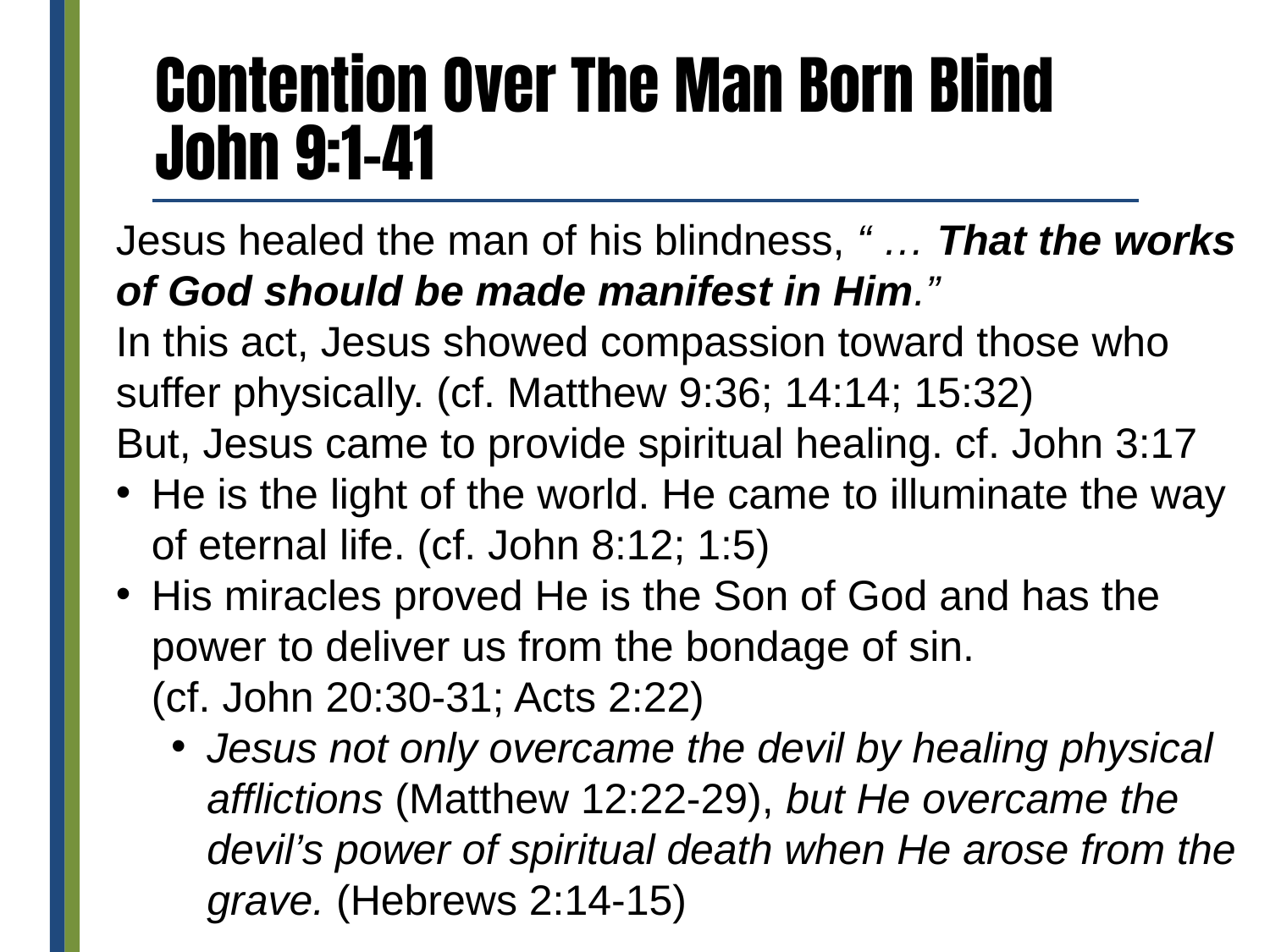

# Contention Over The Man Born Blind John 9:1-41
Jesus healed the man of his blindness, “ … That the works of God should be made manifest in Him.”
In this act, Jesus showed compassion toward those who suffer physically. (cf. Matthew 9:36; 14:14; 15:32)
But, Jesus came to provide spiritual healing. cf. John 3:17
He is the light of the world. He came to illuminate the way of eternal life. (cf. John 8:12; 1:5)
His miracles proved He is the Son of God and has the power to deliver us from the bondage of sin.
(cf. John 20:30-31; Acts 2:22)
Jesus not only overcame the devil by healing physical afflictions (Matthew 12:22-29), but He overcame the devil’s power of spiritual death when He arose from the grave. (Hebrews 2:14-15)